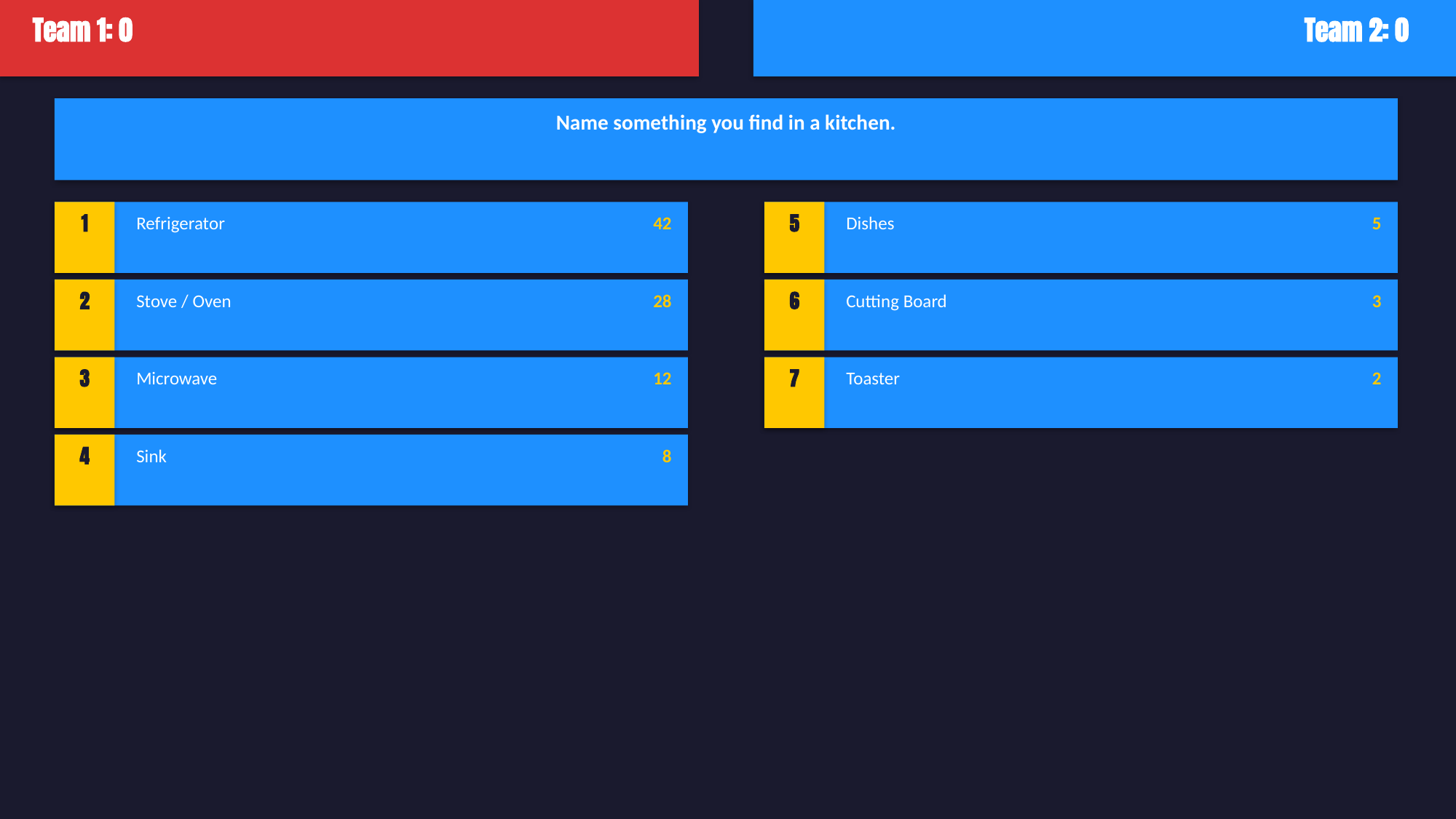

Team 1: 0
Team 2: 0

Name something you find in a kitchen.

1
Refrigerator
42
5
Dishes
5

2
Stove / Oven
28
6
Cutting Board
3

3
Microwave
12
7
Toaster
2

4
Sink
8